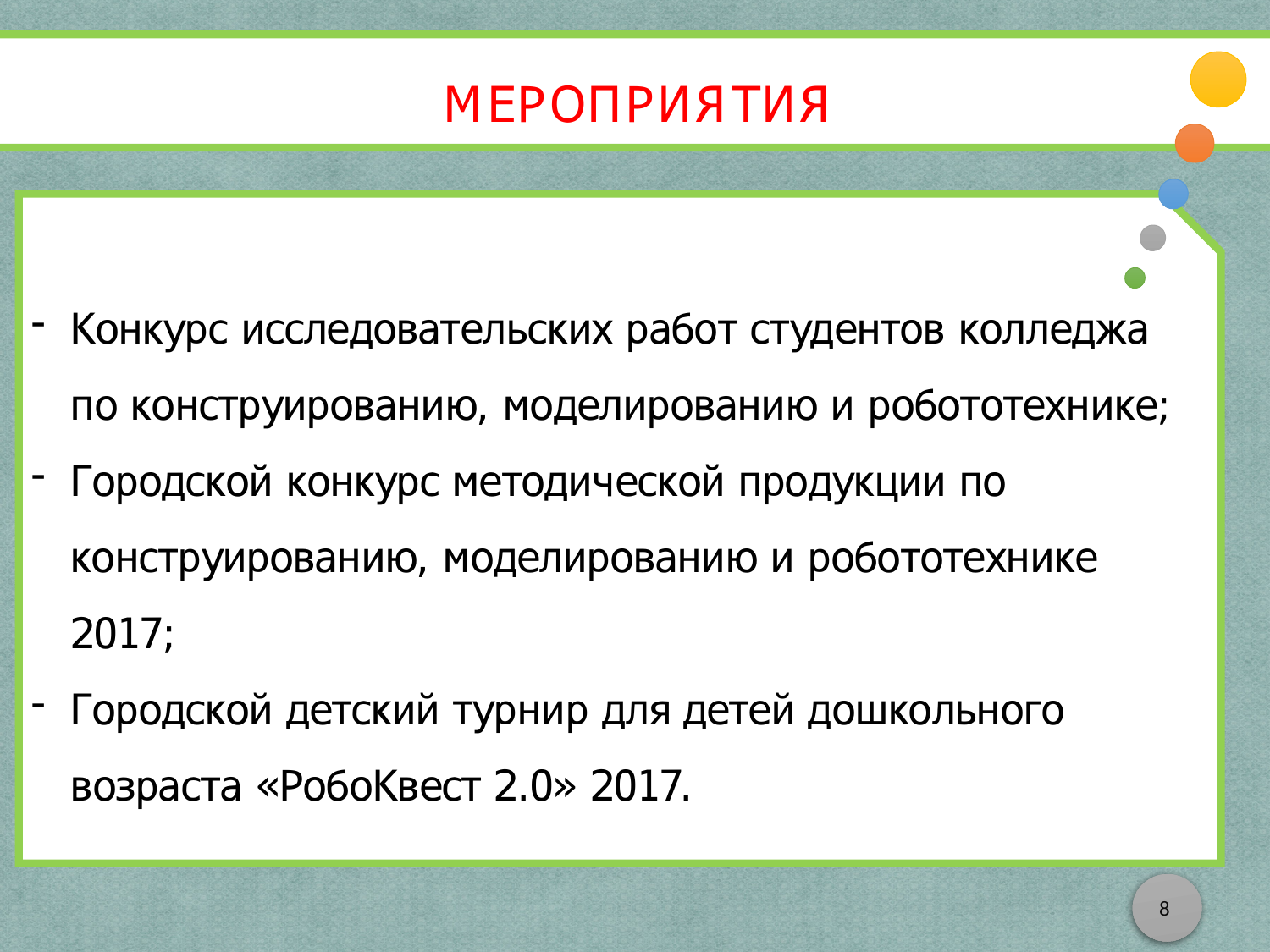

МЕРОПРИЯТИЯ

Конкурс исследовательских работ студентов колледжа по конструированию, моделированию и робототехнике;
Городской конкурс методической продукции по конструированию, моделированию и робототехнике 2017;
Городской детский турнир для детей дошкольного возраста «РобоКвест 2.0» 2017.

8